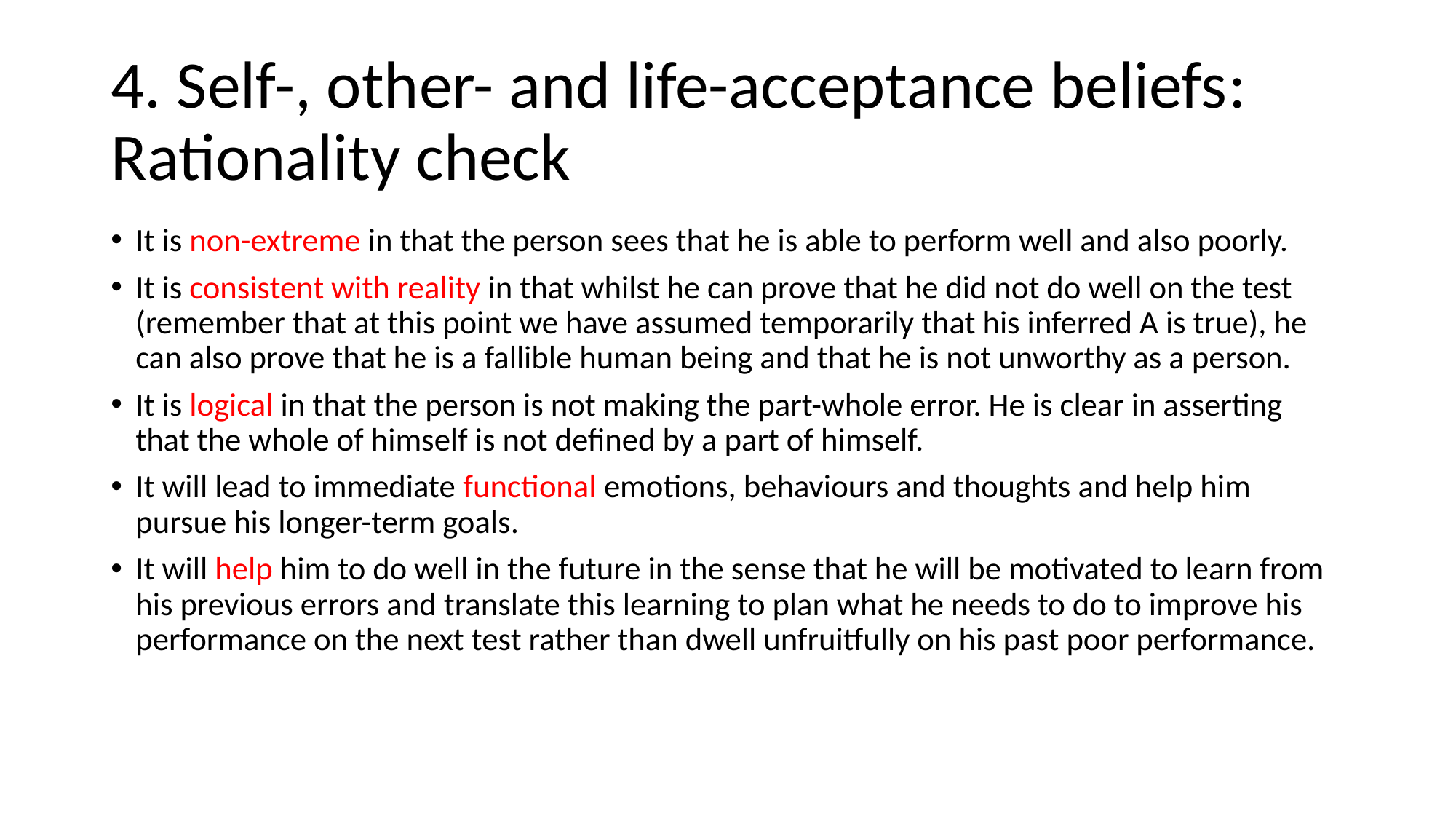

# 4. Self-, other- and life-acceptance beliefs: Rationality check
It is non-extreme in that the person sees that he is able to perform well and also poorly.
It is consistent with reality in that whilst he can prove that he did not do well on the test (remember that at this point we have assumed temporarily that his inferred A is true), he can also prove that he is a fallible human being and that he is not unworthy as a person.
It is logical in that the person is not making the part-whole error. He is clear in asserting that the whole of himself is not defined by a part of himself.
It will lead to immediate functional emotions, behaviours and thoughts and help him pursue his longer-term goals.
It will help him to do well in the future in the sense that he will be motivated to learn from his previous errors and translate this learning to plan what he needs to do to improve his performance on the next test rather than dwell unfruitfully on his past poor performance.